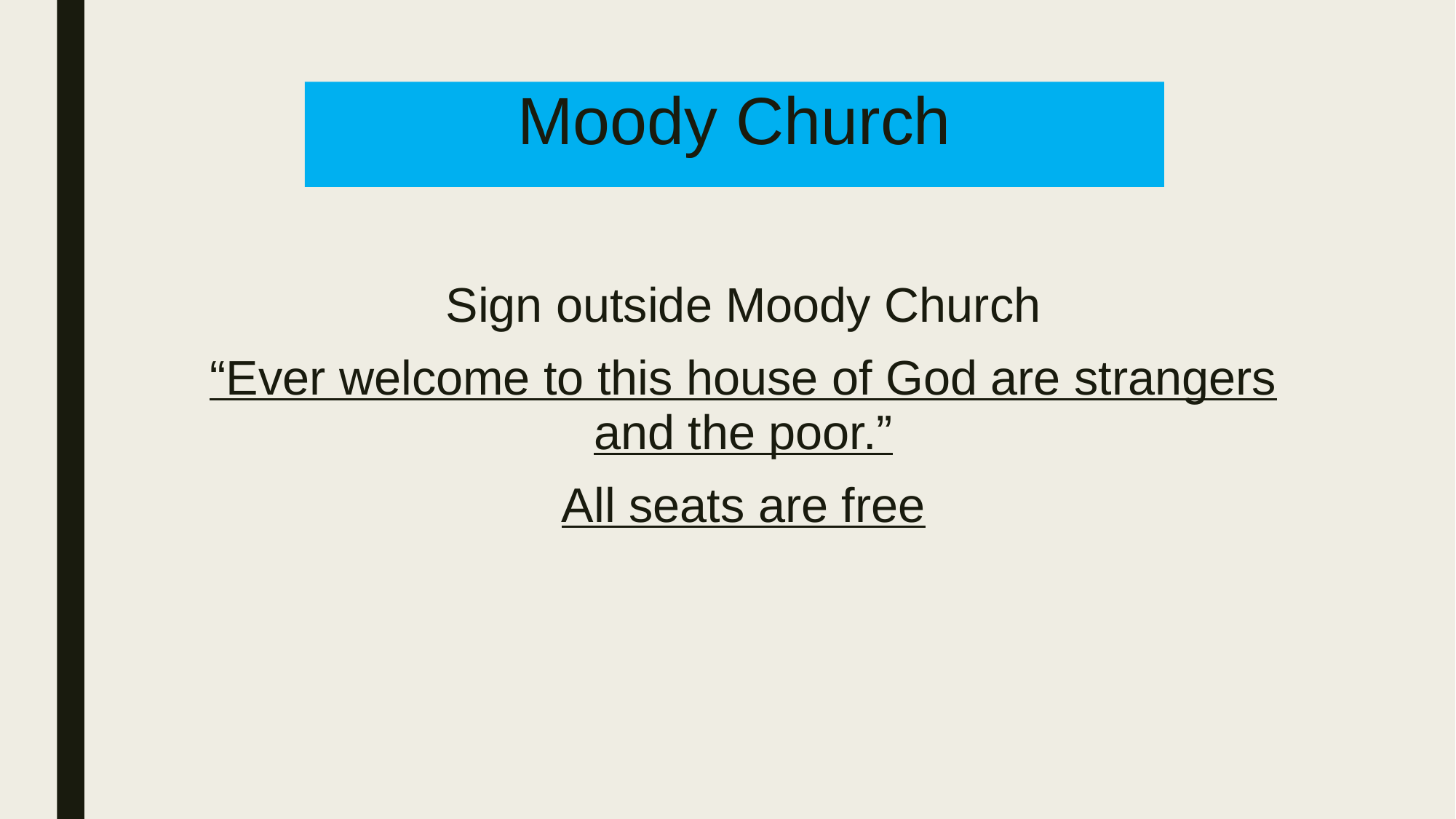

# Moody Church
Sign outside Moody Church
“Ever welcome to this house of God are strangers and the poor.”
All seats are free